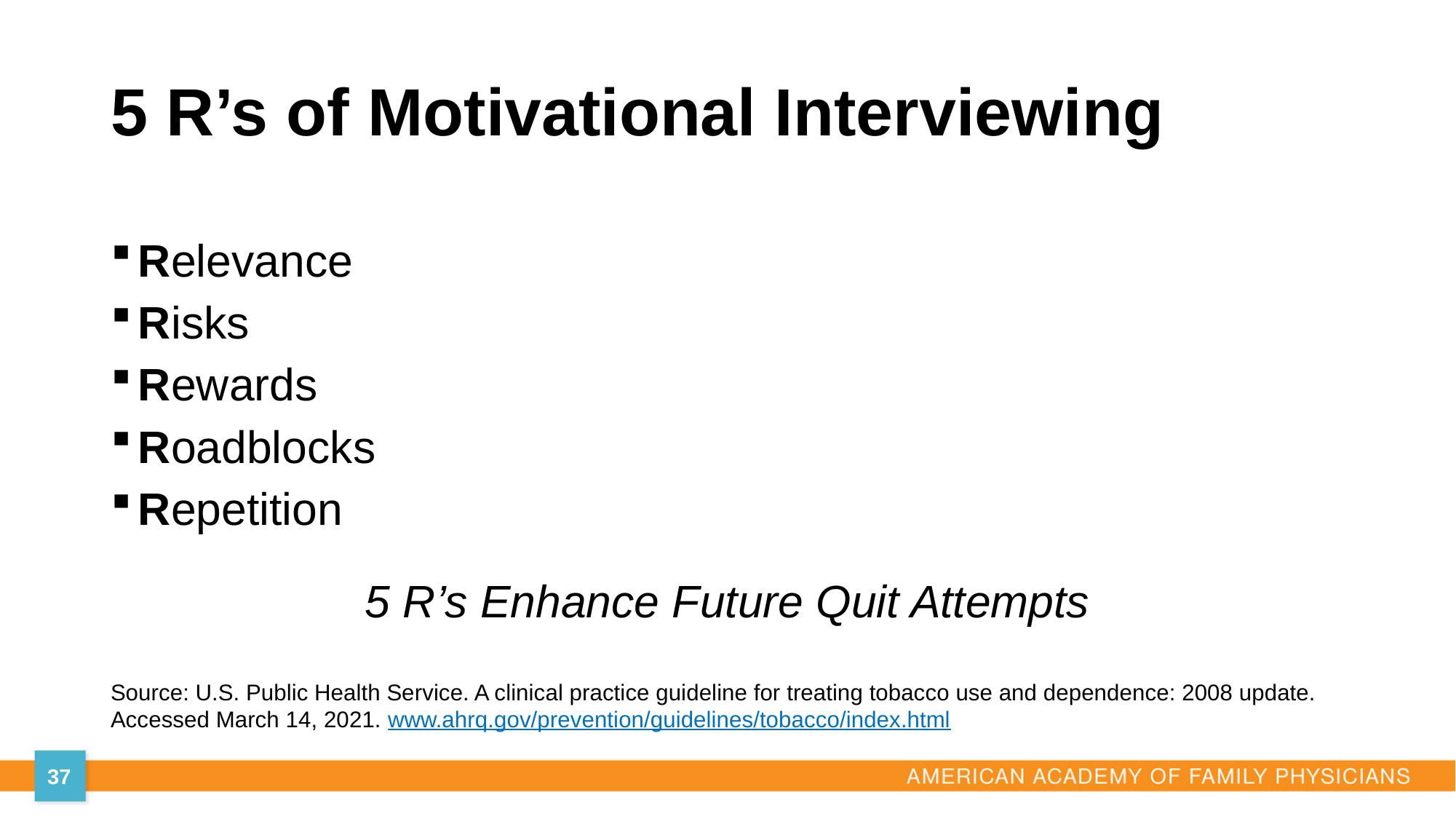

# 5 R’s of Motivational Interviewing
Relevance
Risks
Rewards
Roadblocks
Repetition

5 R’s Enhance Future Quit Attempts
Source: U.S. Public Health Service. A clinical practice guideline for treating tobacco use and dependence: 2008 update. Accessed March 14, 2021. www.ahrq.gov/prevention/guidelines/tobacco/index.html
37